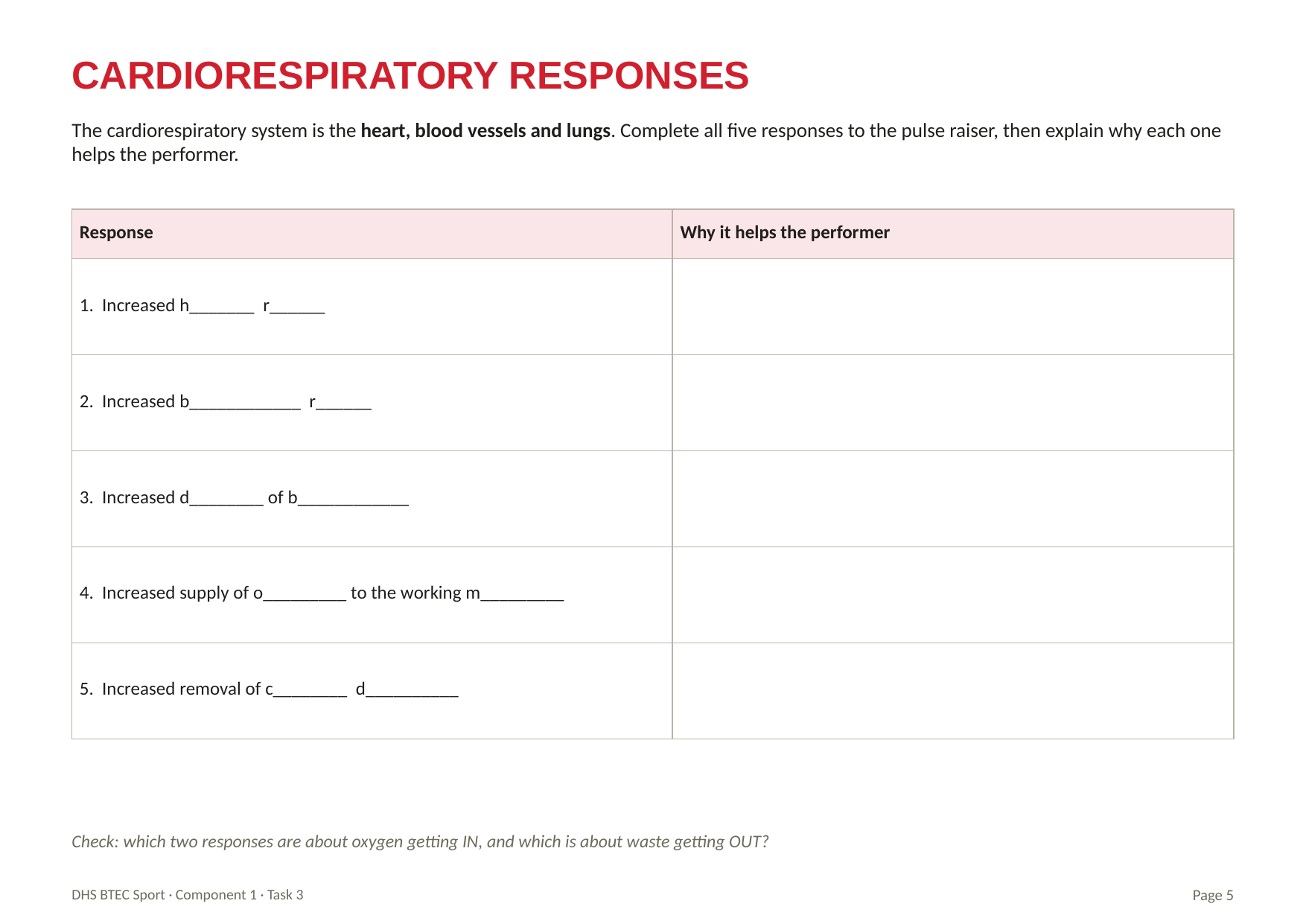

CARDIORESPIRATORY RESPONSES
The cardiorespiratory system is the heart, blood vessels and lungs. Complete all five responses to the pulse raiser, then explain why each one helps the performer.
| Response | Why it helps the performer |
| --- | --- |
| 1. Increased h\_\_\_\_\_\_\_ r\_\_\_\_\_\_ |  |
| 2. Increased b\_\_\_\_\_\_\_\_\_\_\_\_ r\_\_\_\_\_\_ |  |
| 3. Increased d\_\_\_\_\_\_\_\_ of b\_\_\_\_\_\_\_\_\_\_\_\_ |  |
| 4. Increased supply of o\_\_\_\_\_\_\_\_\_ to the working m\_\_\_\_\_\_\_\_\_ |  |
| 5. Increased removal of c\_\_\_\_\_\_\_\_ d\_\_\_\_\_\_\_\_\_\_ |  |
Check: which two responses are about oxygen getting IN, and which is about waste getting OUT?
DHS BTEC Sport · Component 1 · Task 3
Page 5